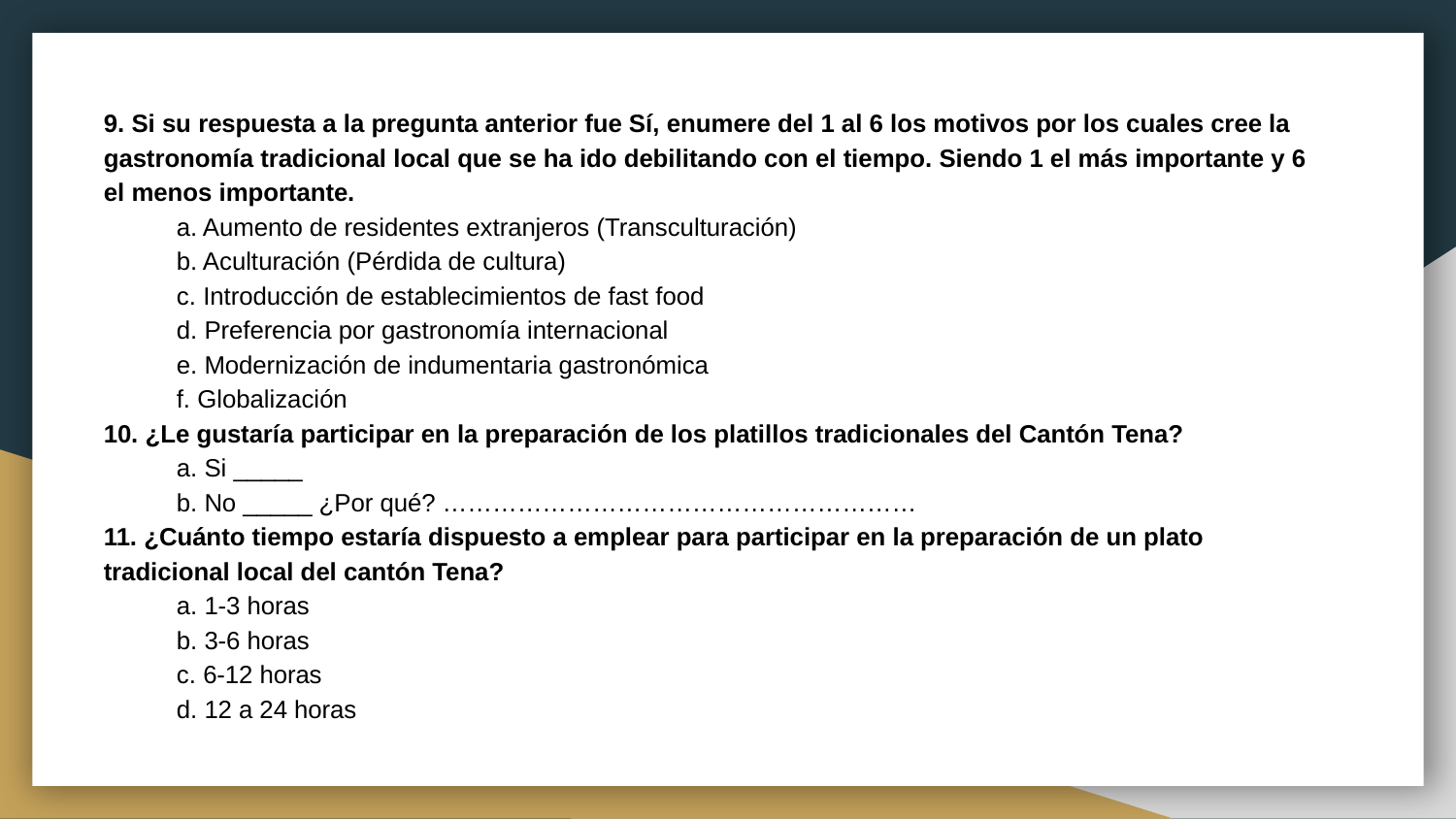

9. Si su respuesta a la pregunta anterior fue Sí, enumere del 1 al 6 los motivos por los cuales cree la gastronomía tradicional local que se ha ido debilitando con el tiempo. Siendo 1 el más importante y 6 el menos importante.
a. Aumento de residentes extranjeros (Transculturación)
b. Aculturación (Pérdida de cultura)
c. Introducción de establecimientos de fast food
d. Preferencia por gastronomía internacional
e. Modernización de indumentaria gastronómica
f. Globalización
10. ¿Le gustaría participar en la preparación de los platillos tradicionales del Cantón Tena?
a. Si _____
b. No _____ ¿Por qué? …………………………………………………
11. ¿Cuánto tiempo estaría dispuesto a emplear para participar en la preparación de un plato tradicional local del cantón Tena?
a. 1-3 horas
b. 3-6 horas
c. 6-12 horas
d. 12 a 24 horas